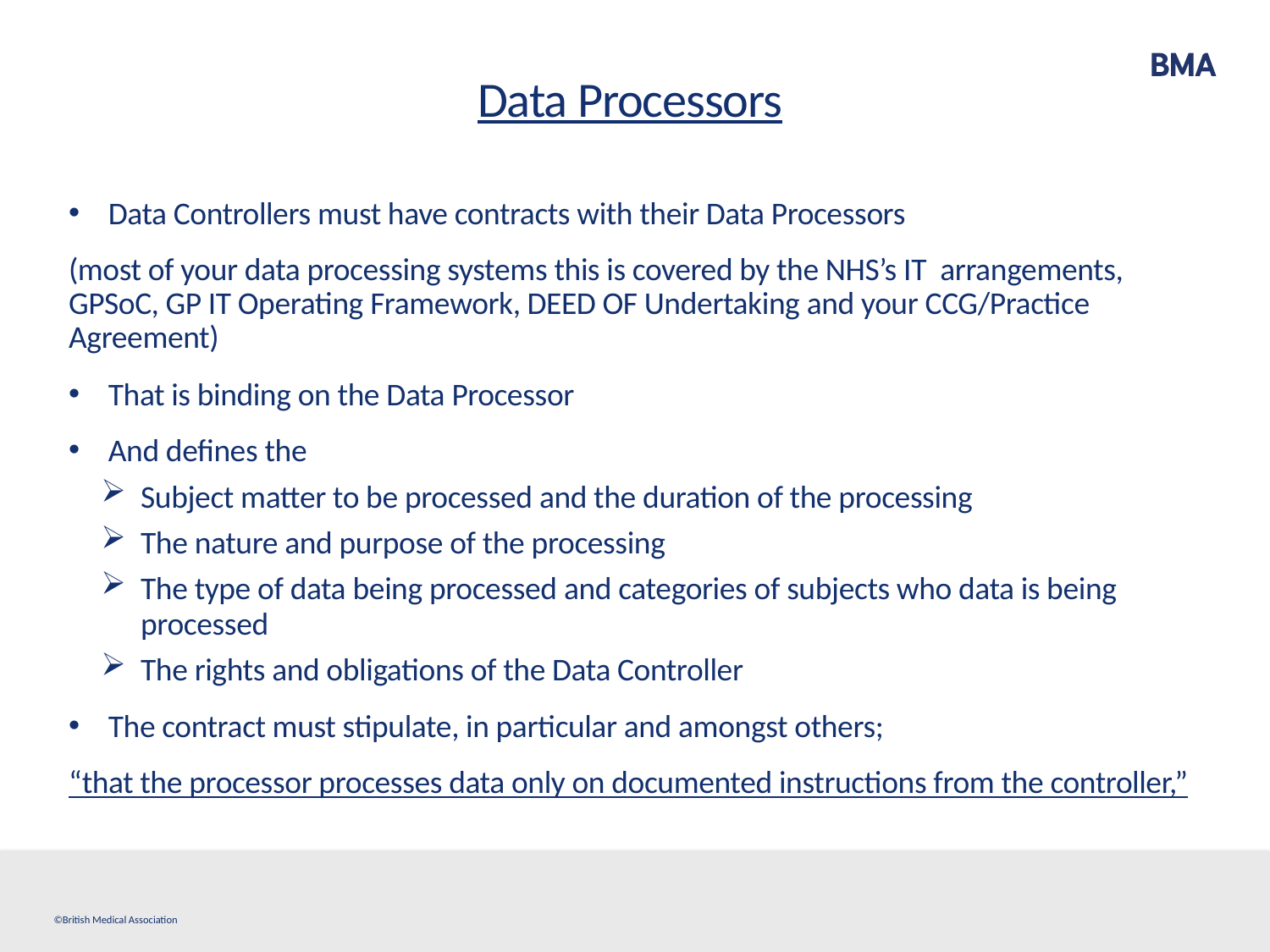

# Data Processors
Data Controllers must have contracts with their Data Processors
(most of your data processing systems this is covered by the NHS’s IT  arrangements, GPSoC, GP IT Operating Framework, DEED OF Undertaking and your CCG/Practice Agreement)
That is binding on the Data Processor
And defines the
Subject matter to be processed and the duration of the processing
The nature and purpose of the processing
The type of data being processed and categories of subjects who data is being processed
The rights and obligations of the Data Controller
The contract must stipulate, in particular and amongst others;
“that the processor processes data only on documented instructions from the controller,”